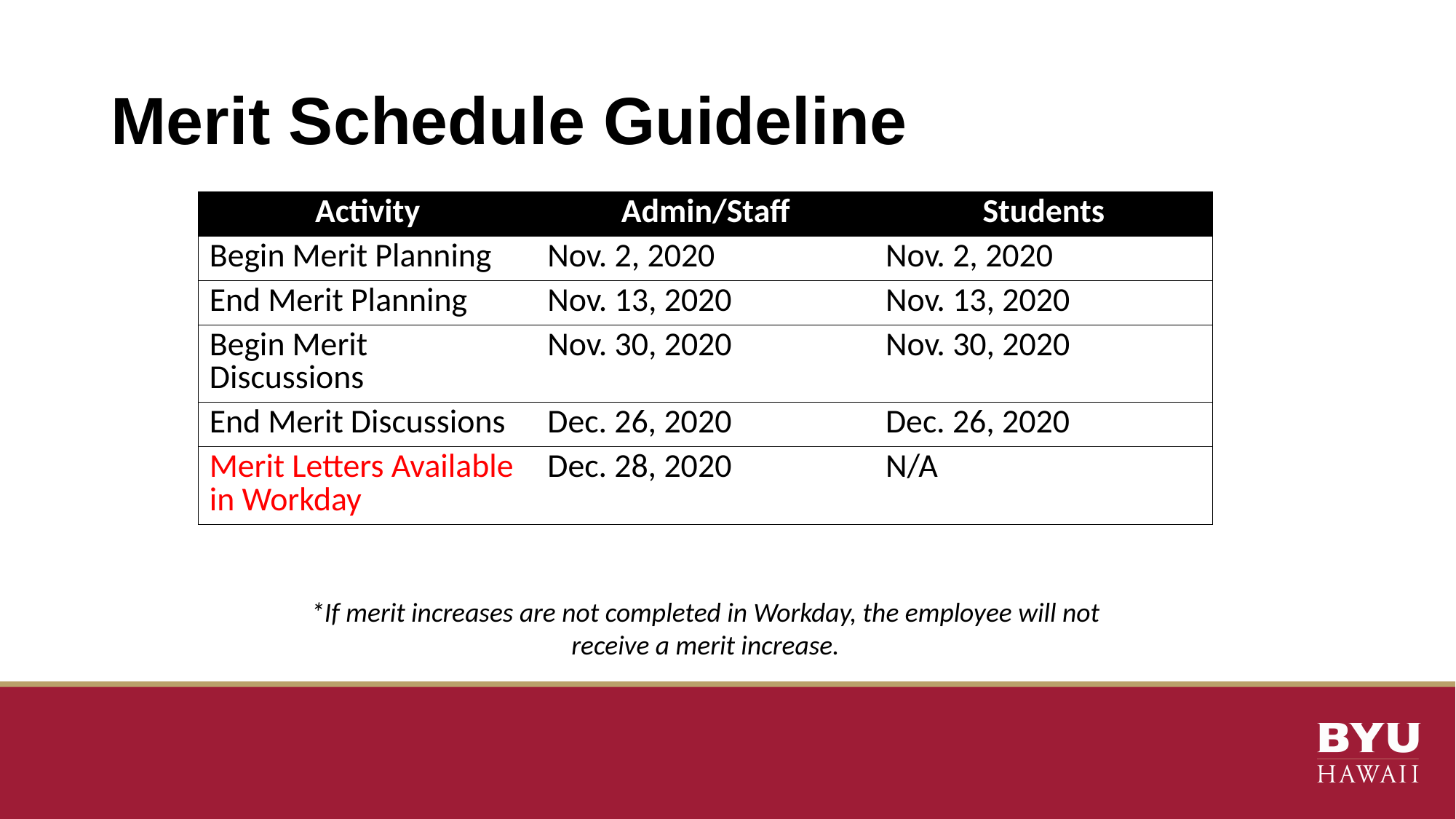

# Merit Schedule Guideline
| Activity | Admin/Staff | Students |
| --- | --- | --- |
| Begin Merit Planning | Nov. 2, 2020 | Nov. 2, 2020 |
| End Merit Planning | Nov. 13, 2020 | Nov. 13, 2020 |
| Begin Merit Discussions | Nov. 30, 2020 | Nov. 30, 2020 |
| End Merit Discussions | Dec. 26, 2020 | Dec. 26, 2020 |
| Merit Letters Available in Workday | Dec. 28, 2020 | N/A |
*If merit increases are not completed in Workday, the employee will not receive a merit increase.